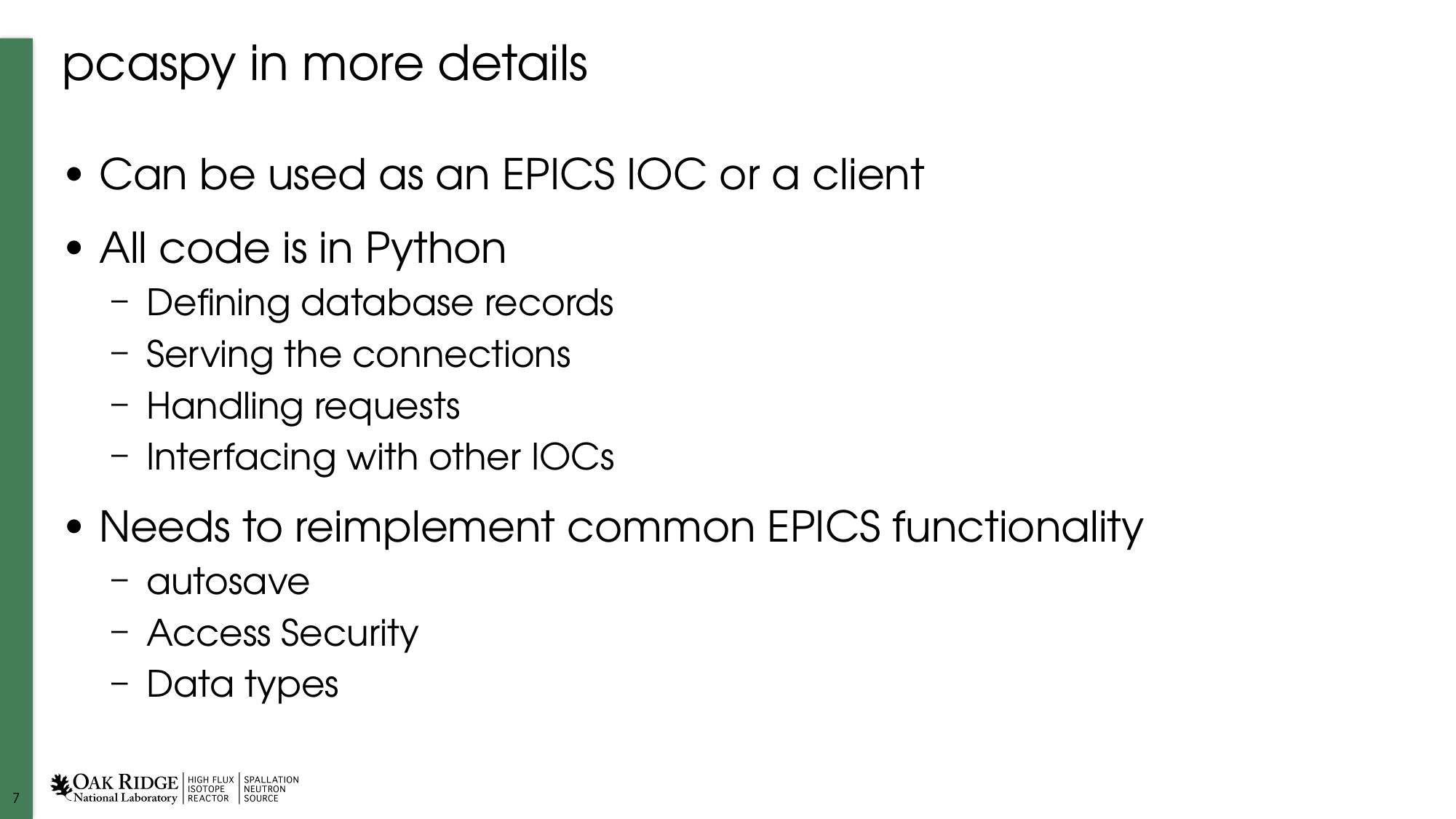

# pcaspy in more details
Can be used as an EPICS IOC or a client
All code is in Python
Defining database records
Serving the connections
Handling requests
Interfacing with other IOCs
Needs to reimplement common EPICS functionality
autosave
Access Security
Data types